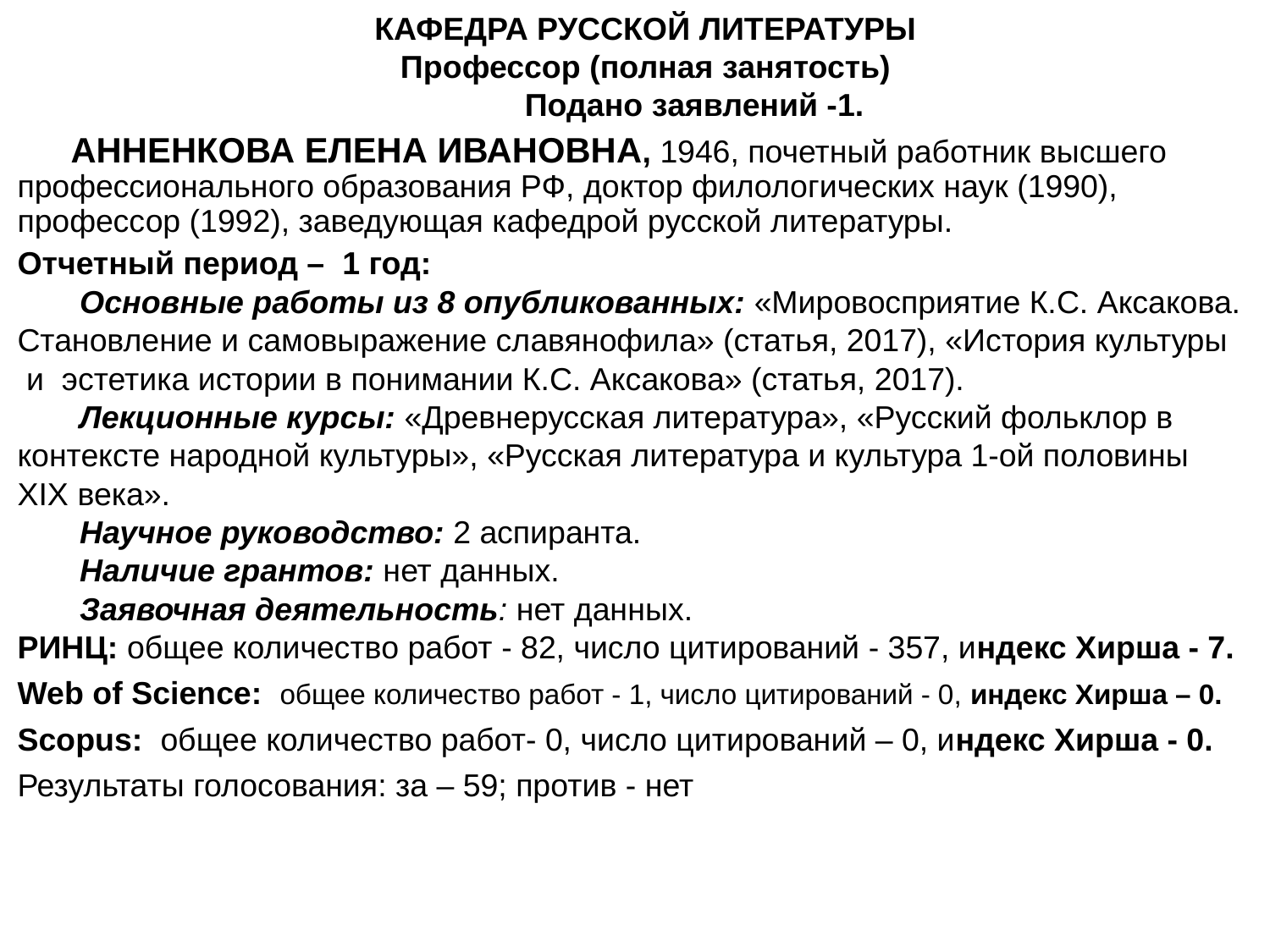

КАФЕДРА РУССКОЙ ЛИТЕРАТУРЫ
Профессор (полная занятость)
           Подано заявлений -1.
      АННЕНКОВА ЕЛЕНА ИВАНОВНА, 1946, почетный работник высшего профессионального образования РФ, доктор филологических наук (1990), профессор (1992), заведующая кафедрой русской литературы.
Отчетный период –  1 год:
       Основные работы из 8 опубликованных: «Мировосприятие К.С. Аксакова.
Становление и самовыражение славянофила» (статья, 2017), «История культуры
 и  эстетика истории в понимании К.С. Аксакова» (статья, 2017).
       Лекционные курсы: «Древнерусская литература», «Русский фольклор в
контексте народной культуры», «Русская литература и культура 1-ой половины
XIX века».
       Научное руководство: 2 аспиранта.
       Наличие грантов: нет данных.
       Заявочная деятельность: нет данных.
РИНЦ: общее количество работ - 82, число цитирований - 357, индекс Хирша - 7.
Web of Science:  общее количество работ - 1, число цитирований - 0, индекс Хирша – 0.
Scopus:  общее количество работ- 0, число цитирований – 0, индекс Хирша - 0.
Результаты голосования: за – 59; против - нет